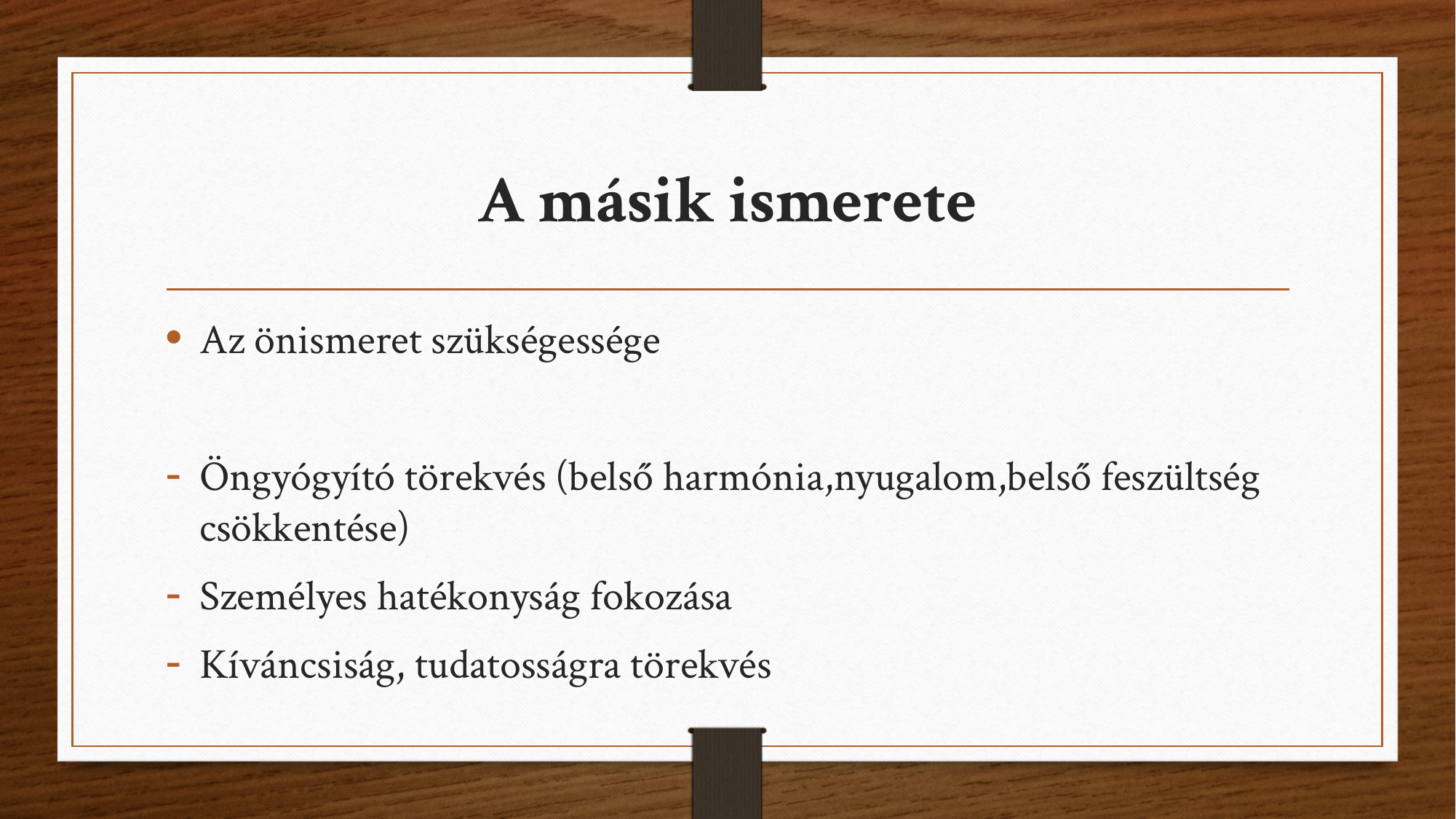

# A másik ismerete
Az önismeret szükségessége

Öngyógyító törekvés (belső harmónia,nyugalom,belső feszültség csökkentése)
Személyes hatékonyság fokozása
Kíváncsiság, tudatosságra törekvés